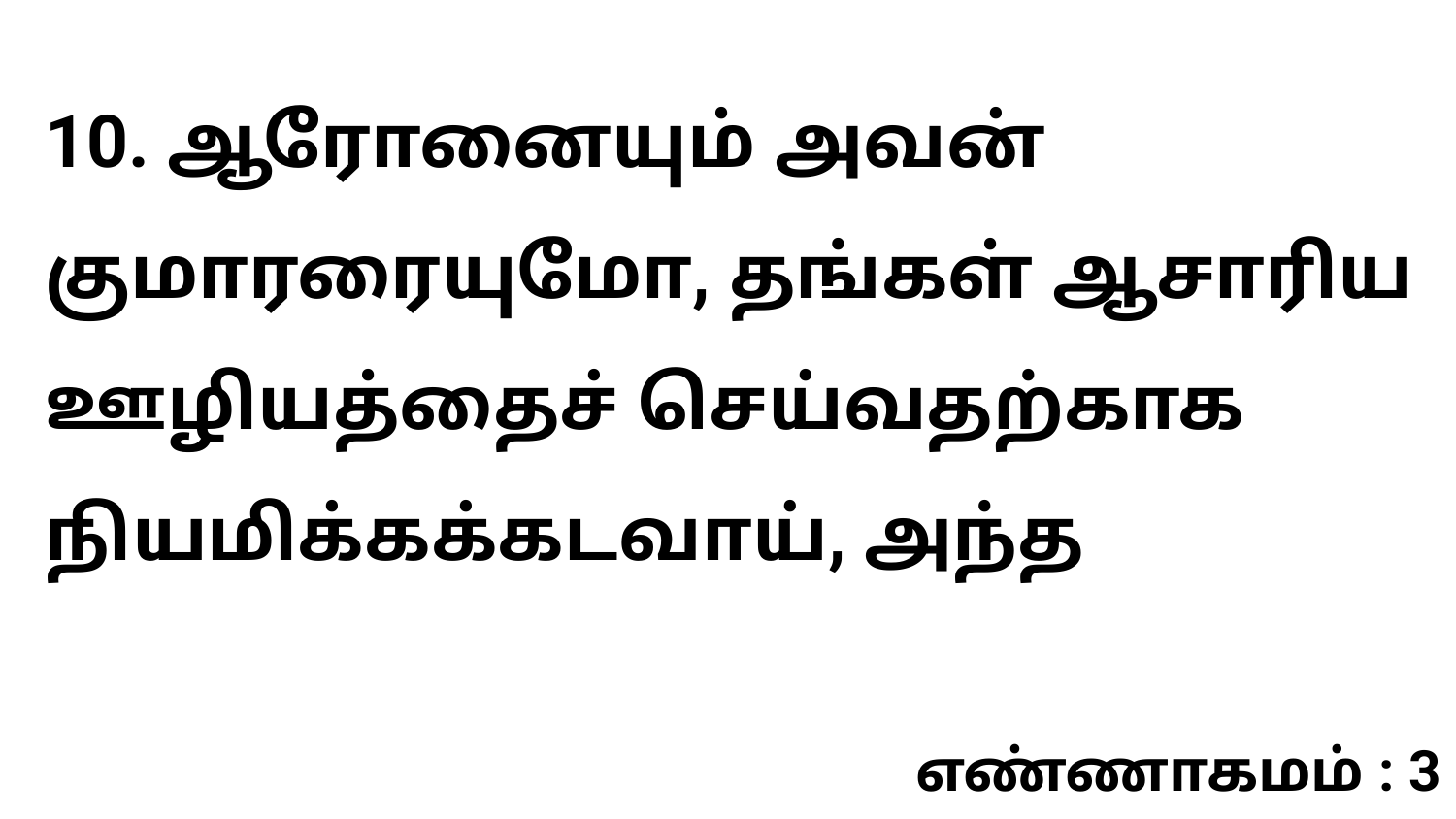

10. ஆரோனையும் அவன் குமாரரையுமோ, தங்கள் ஆசாரிய ஊழியத்தைச் செய்வதற்காக நியமிக்கக்கடவாய், அந்த
எண்ணாகமம் : 3